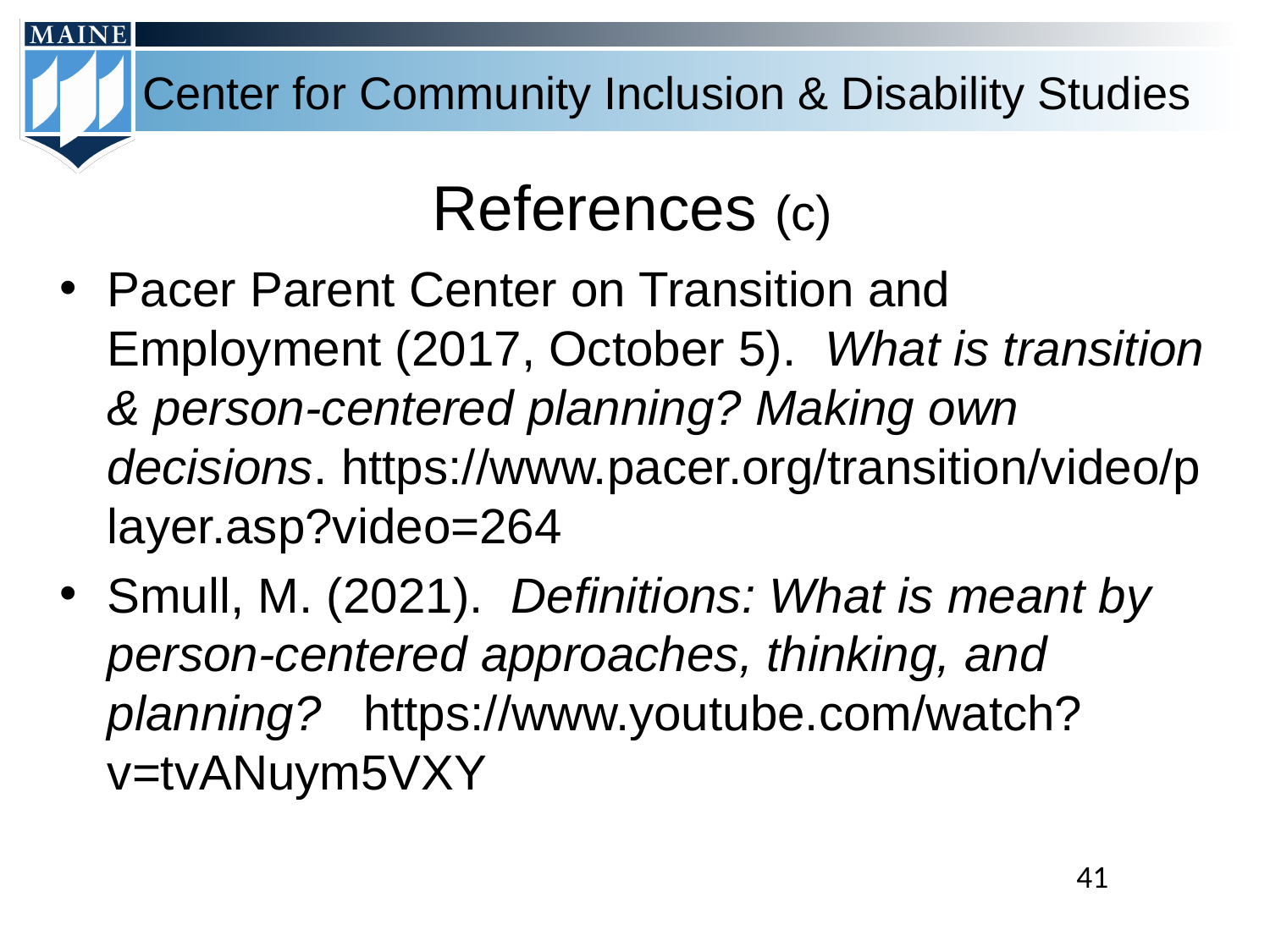

# References (c)
Pacer Parent Center on Transition and Employment (2017, October 5).  What is transition & person-centered planning? Making own decisions. https://www.pacer.org/transition/video/player.asp?video=264
Smull, M. (2021).  Definitions: What is meant by person-centered approaches, thinking, and planning?   https://www.youtube.com/watch?v=tvANuym5VXY